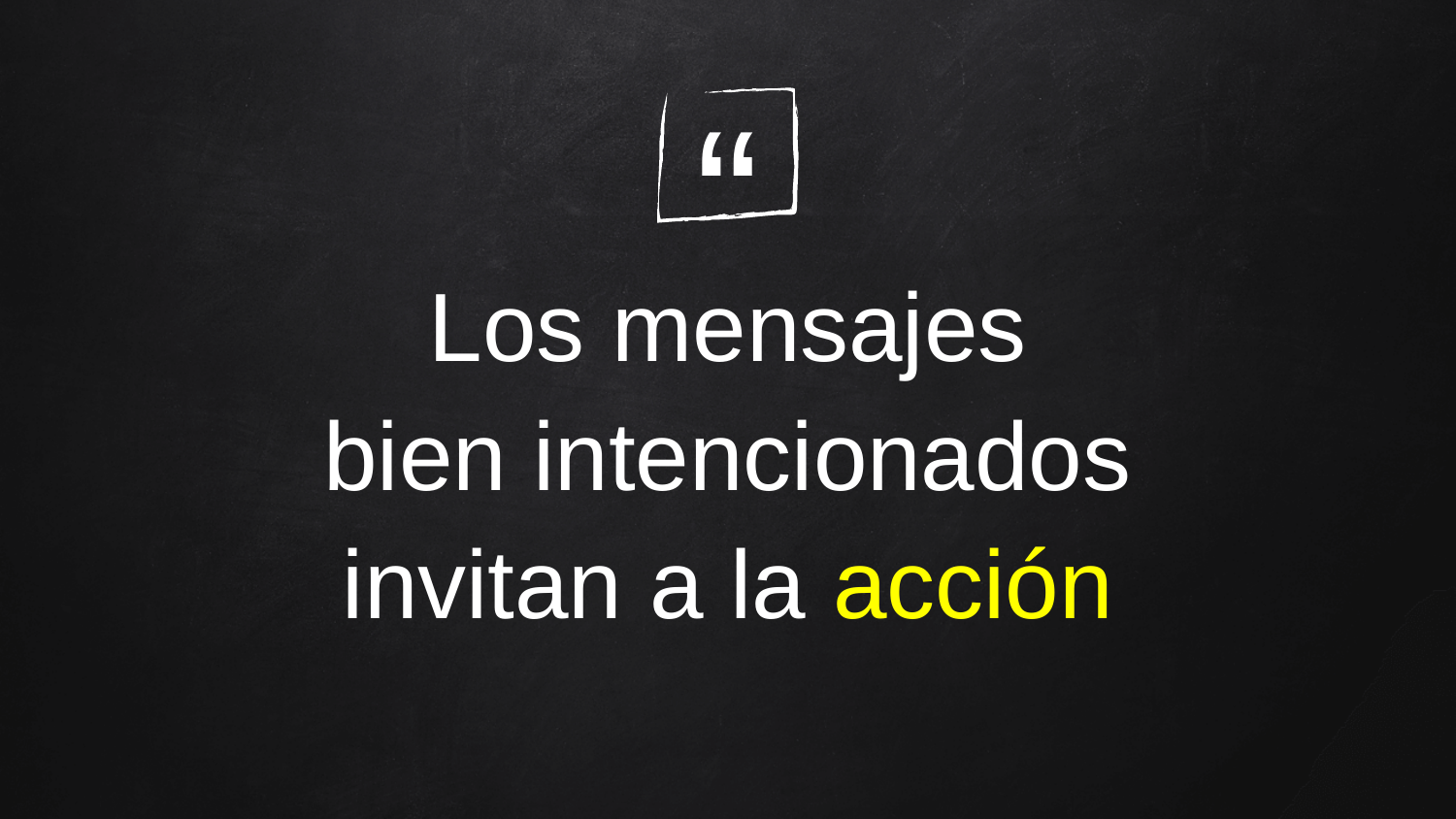

Los mensajes
bien intencionados
invitan a la acción